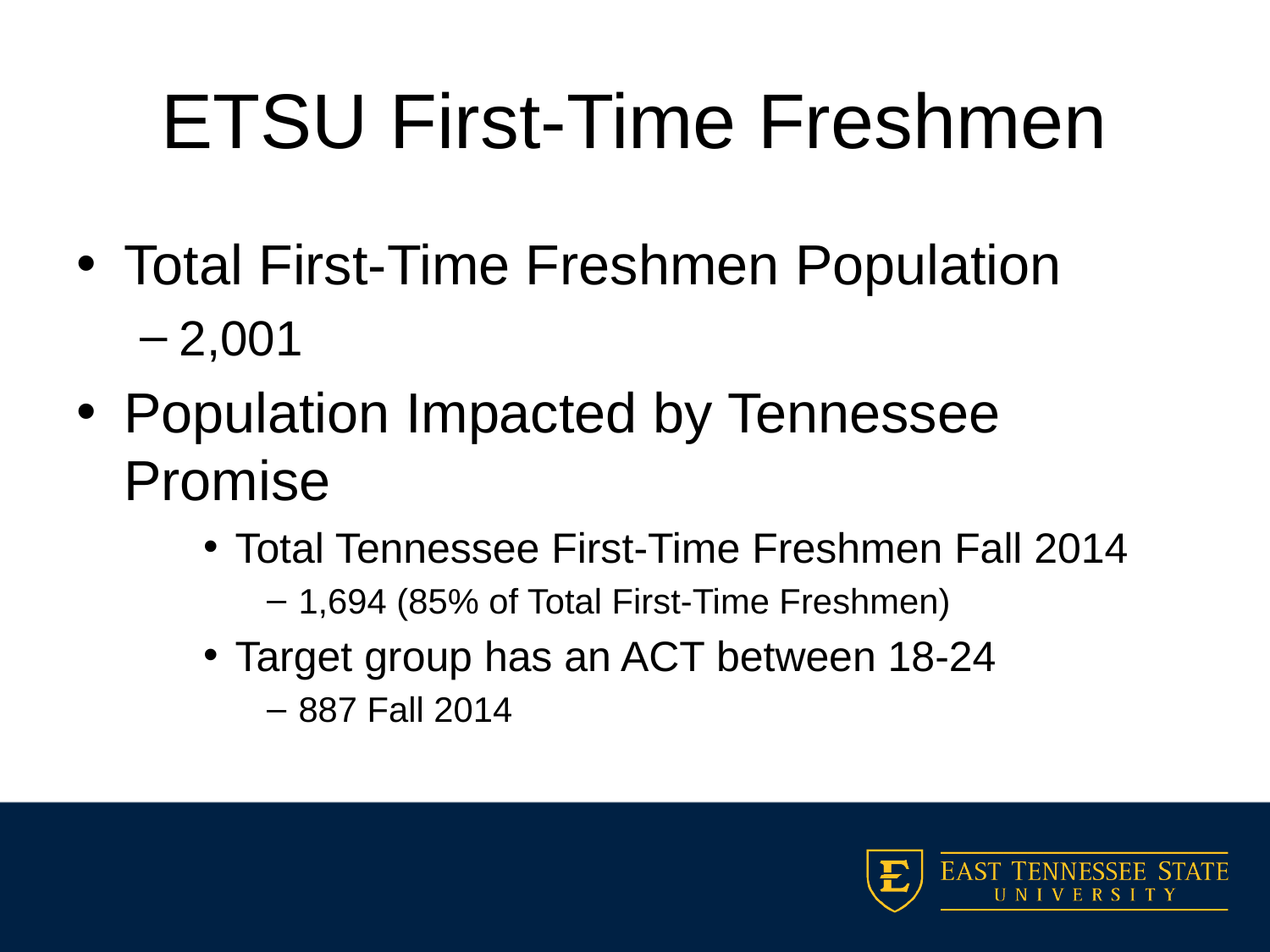

# ETSU First-Time Freshmen
Total First-Time Freshmen Population
2,001
Population Impacted by Tennessee Promise
Total Tennessee First-Time Freshmen Fall 2014
1,694 (85% of Total First-Time Freshmen)
Target group has an ACT between 18-24
887 Fall 2014